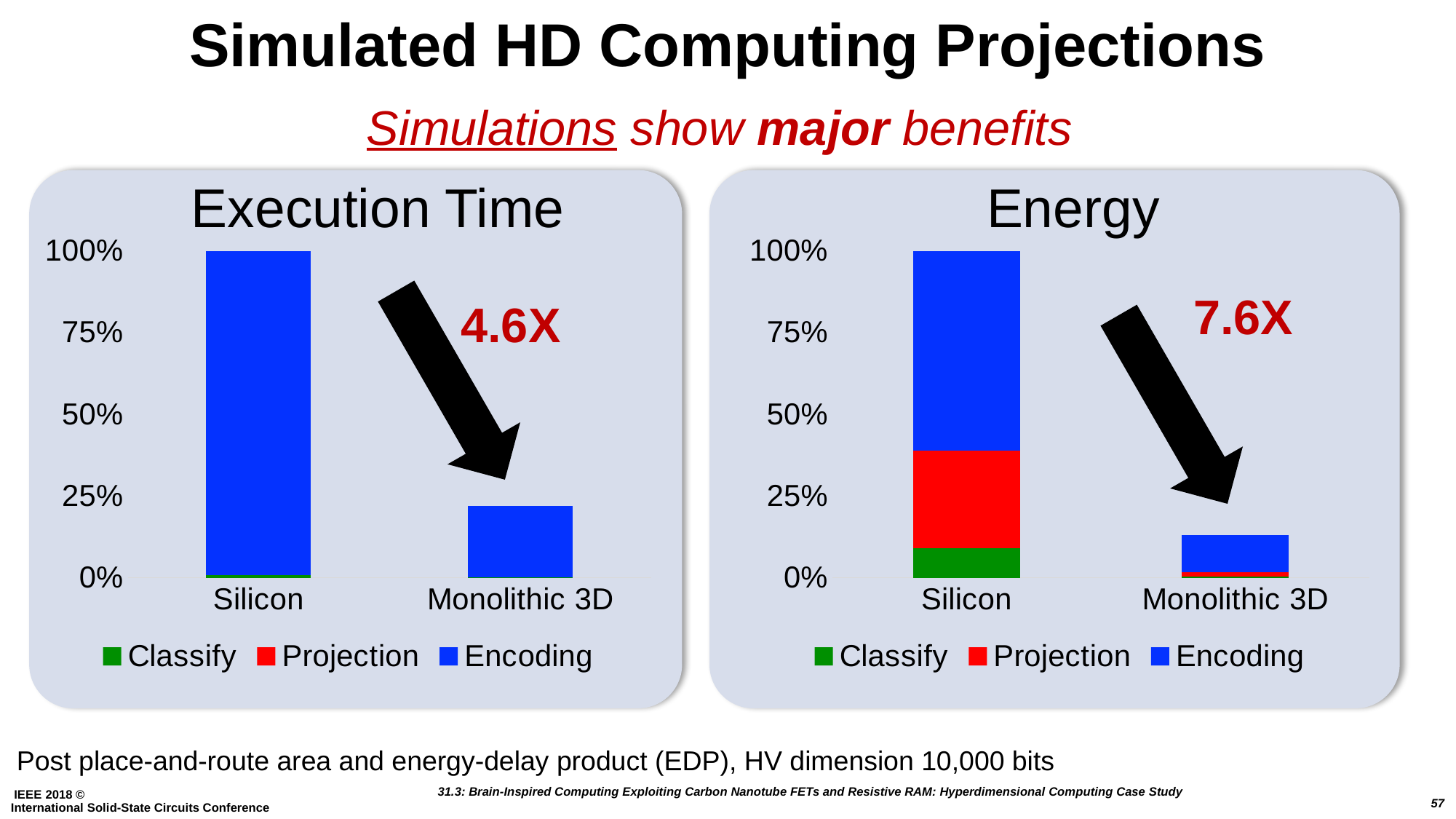

# Simulated HD Computing Projections
Simulations show major benefits

Execution Time
Energy

### Chart

| Category | Classify | Projection | Encoding |
|---|---|---|---|
| Silicon | 0.00787401574803149 | None | 0.992125984251968 |
| Monolithic 3D | 0.00172882581294105 | None | 0.217832052430572 |

### Chart

| Category | Classify | Projection | Encoding |
|---|---|---|---|
| Silicon | 0.09 | 0.3 | 0.61 |
| Monolithic 3D | 0.00418043912175649 | 0.0138477045908184 | 0.112349301397206 |
7.6X
4.6X

Post place-and-route area and energy-delay product (EDP), HV dimension 10,000 bits